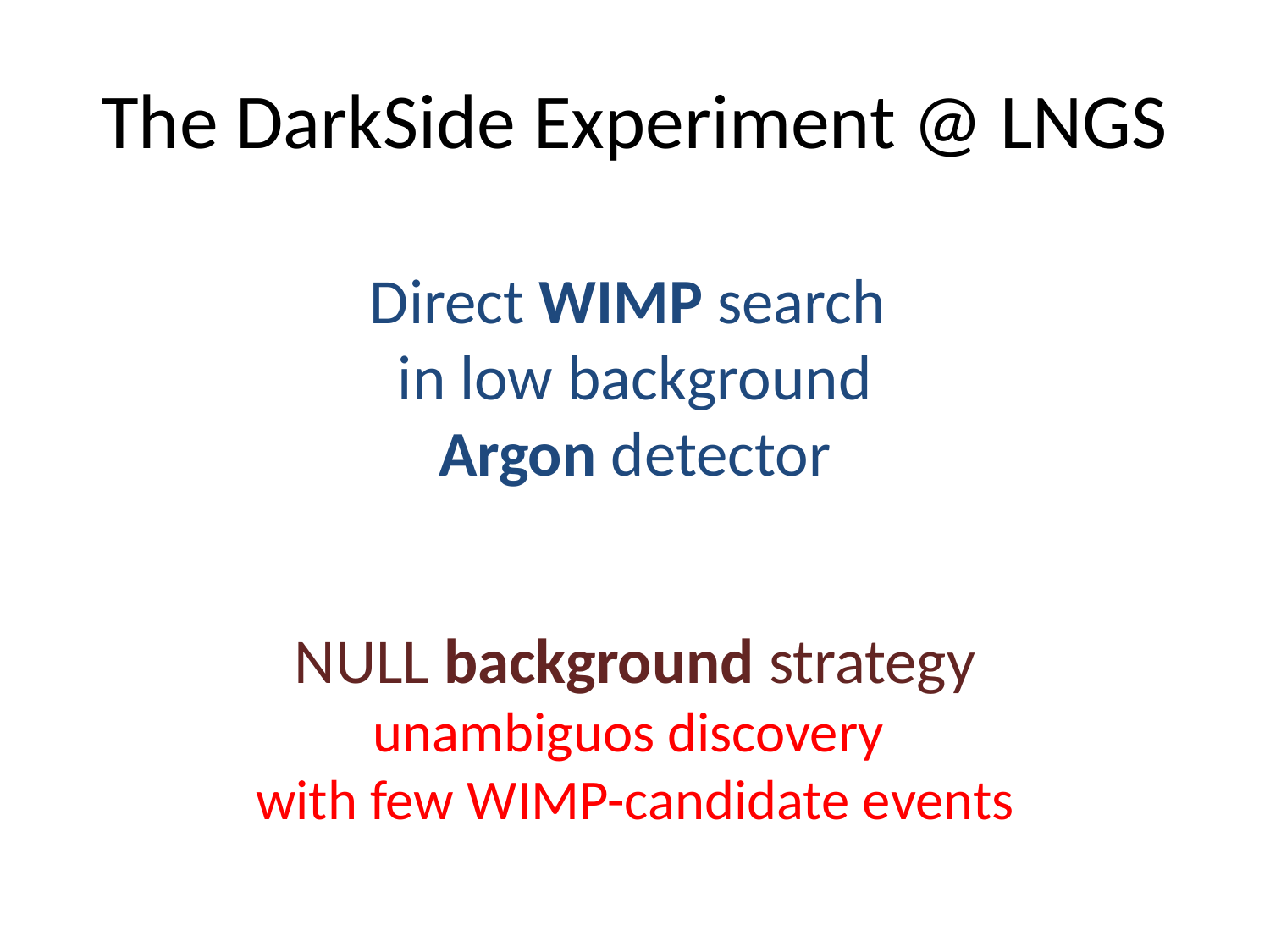

# The DarkSide Experiment @ LNGS
Direct WIMP search
in low background
Argon detector
NULL background strategy
unambiguos discovery
with few WIMP-candidate events